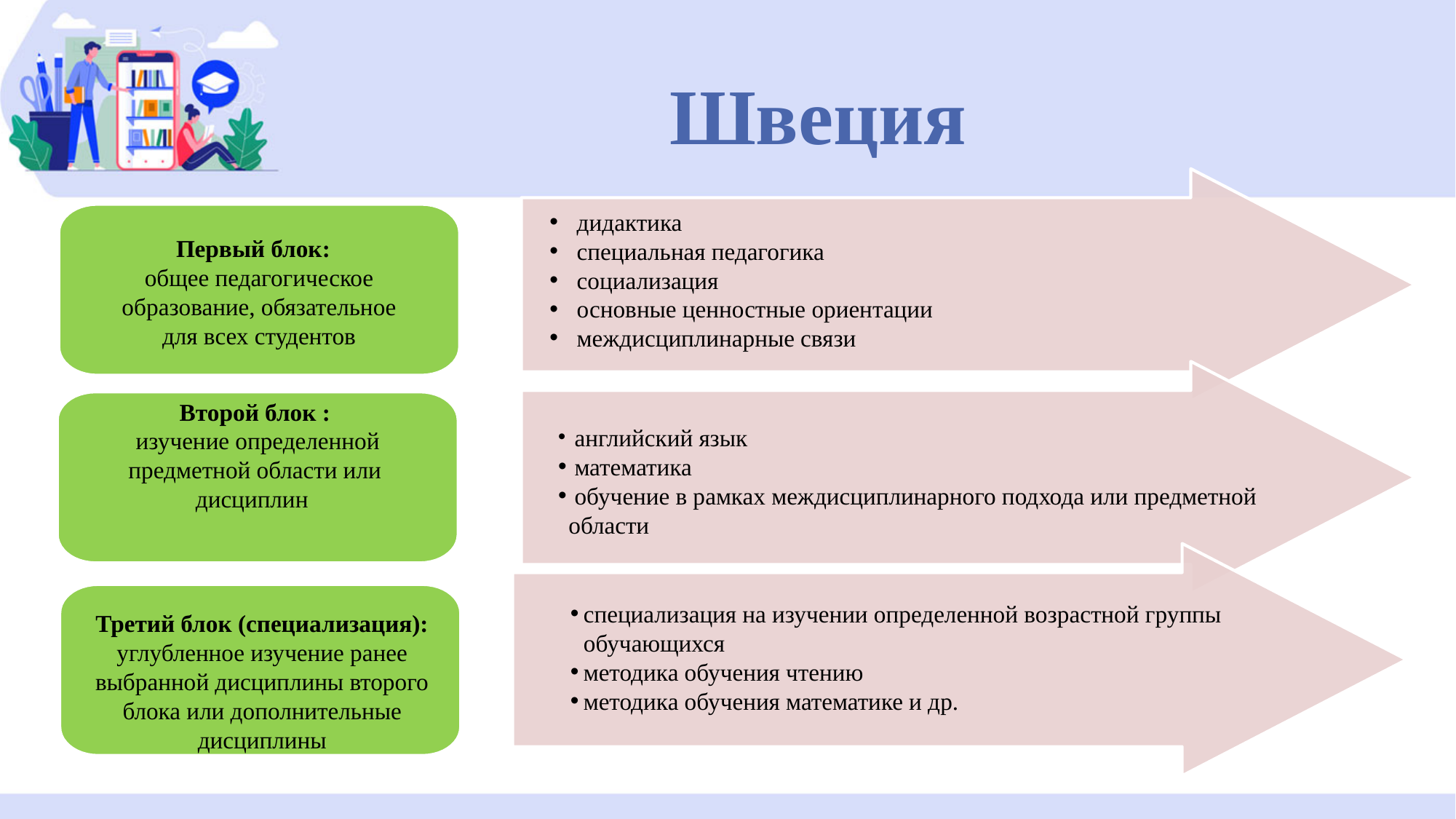

# Швеция

 дидактика
 специальная педагогика
 социализация
 основные ценностные ориентации
 междисциплинарные связи

Первый блок:
общее педагогическое образование, обязательное для всех студентов

Второй блок :
 изучение определенной предметной области или дисциплин
 английский язык
 математика
 обучение в рамках междисциплинарного подхода или предметной области

специализация на изучении определенной возрастной группы обучающихся
методика обучения чтению
методика обучения математике и др.
Третий блок (специализация):
углубленное изучение ранее выбранной дисциплины второго блока или дополнительные дисциплины